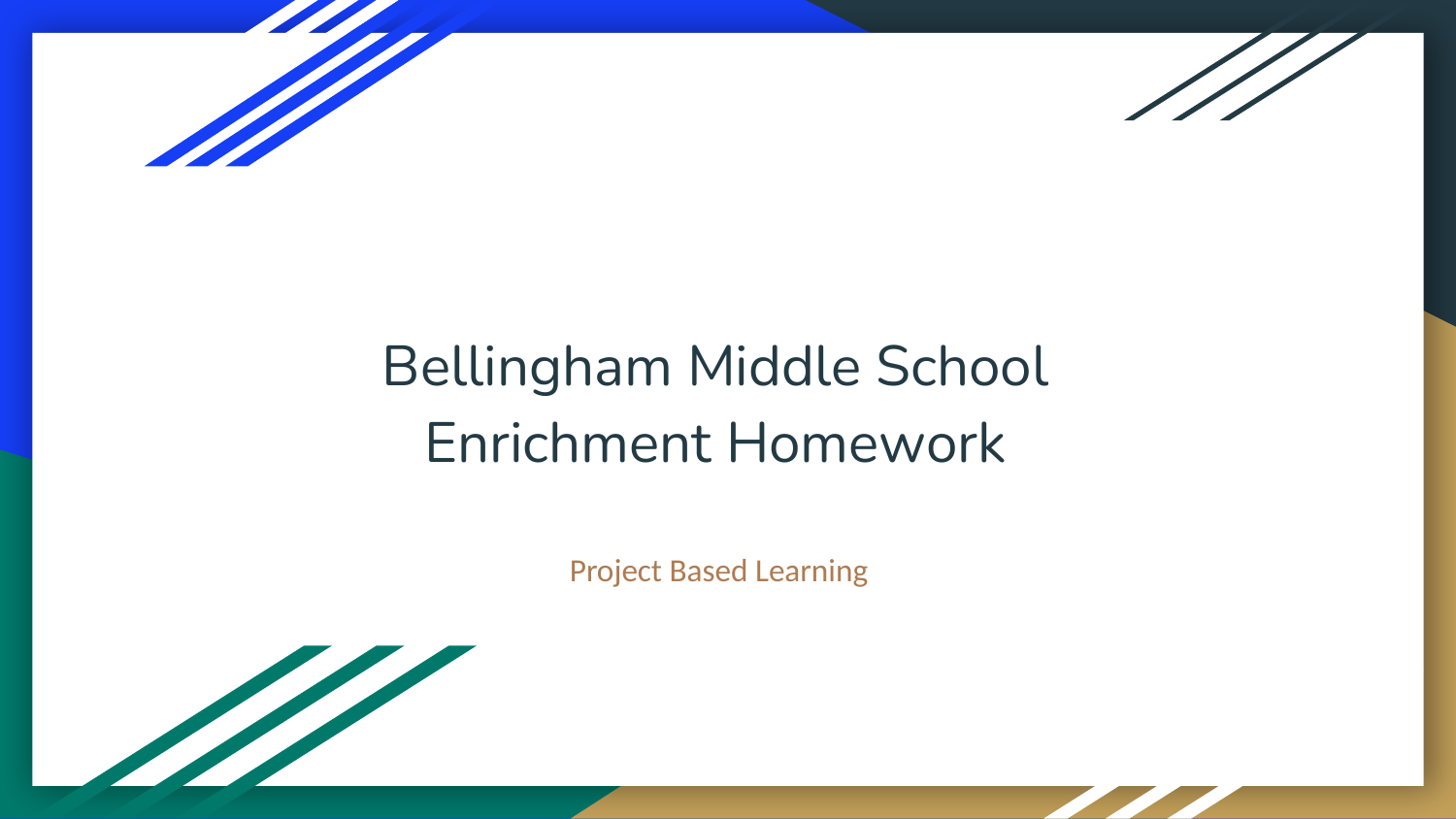

# Bellingham Middle School
Enrichment Homework
Project Based Learning